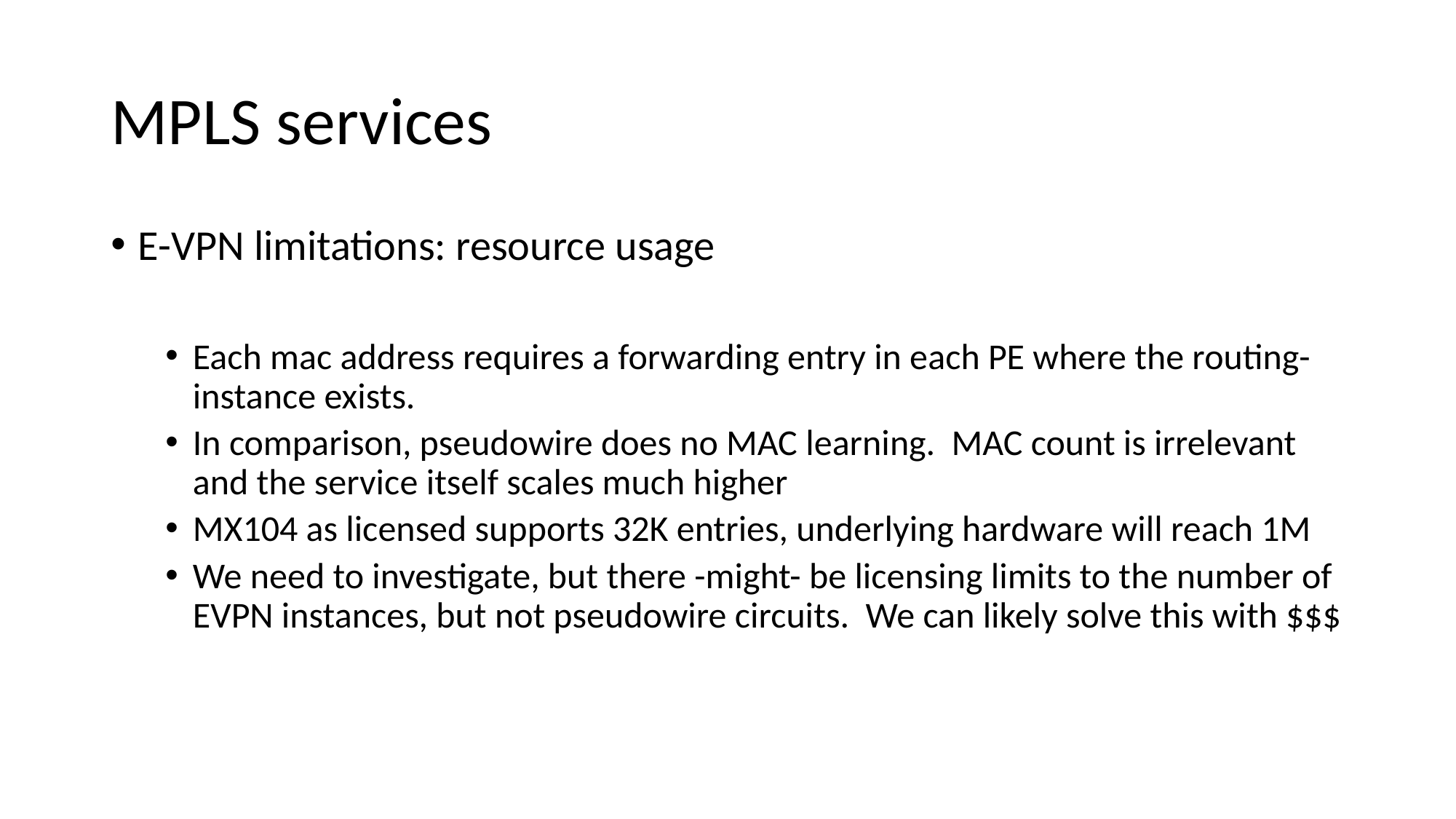

# MPLS services
E-VPN limitations: resource usage

Each mac address requires a forwarding entry in each PE where the routing-instance exists.
In comparison, pseudowire does no MAC learning.  MAC count is irrelevant and the service itself scales much higher
MX104 as licensed supports 32K entries, underlying hardware will reach 1M
We need to investigate, but there -might- be licensing limits to the number of EVPN instances, but not pseudowire circuits.  We can likely solve this with $$$